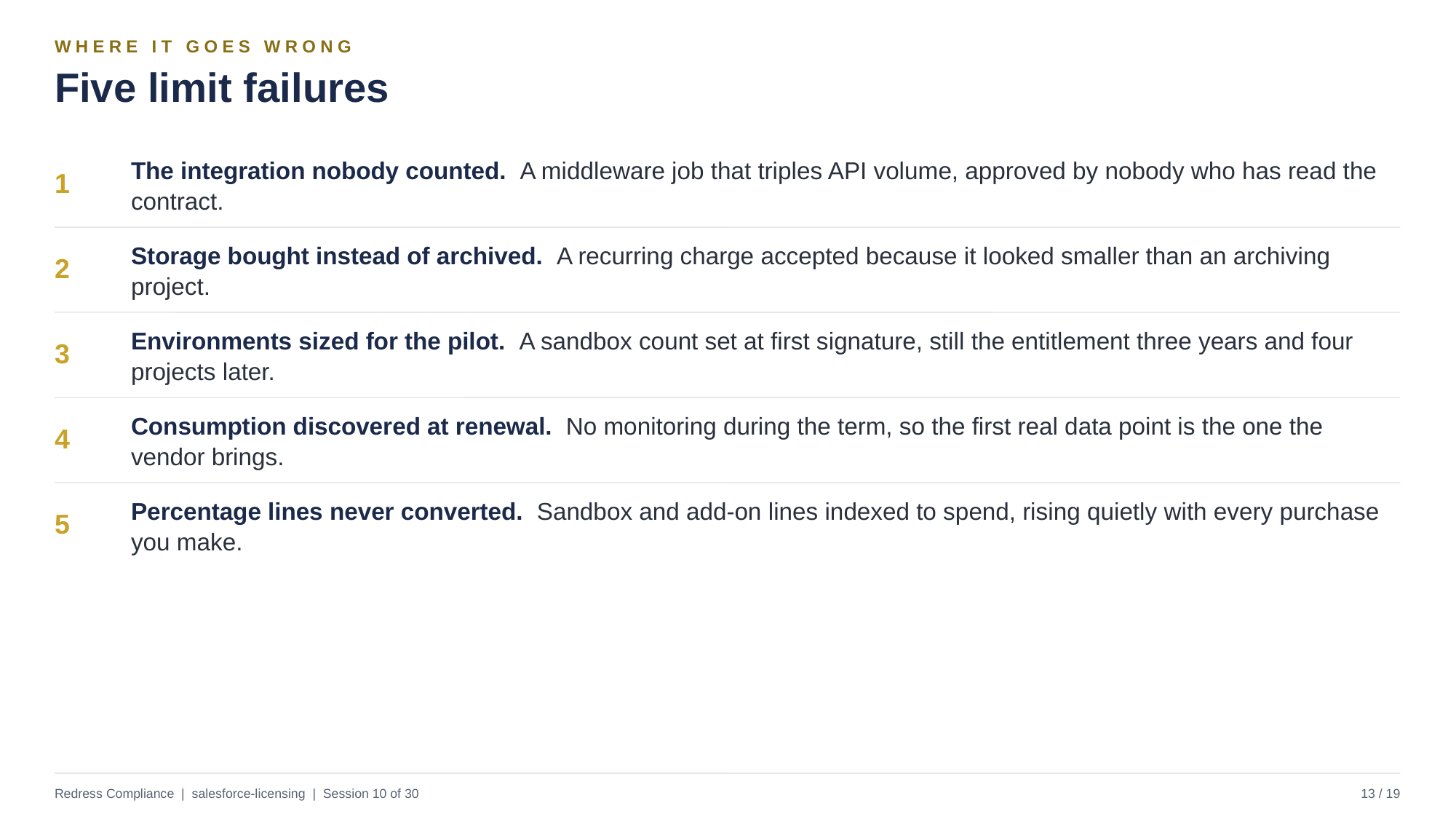

WHERE IT GOES WRONG
Five limit failures
The integration nobody counted.  A middleware job that triples API volume, approved by nobody who has read the contract.
1

Storage bought instead of archived.  A recurring charge accepted because it looked smaller than an archiving project.
2

Environments sized for the pilot.  A sandbox count set at first signature, still the entitlement three years and four projects later.
3

Consumption discovered at renewal.  No monitoring during the term, so the first real data point is the one the vendor brings.
4

Percentage lines never converted.  Sandbox and add-on lines indexed to spend, rising quietly with every purchase you make.
5

Redress Compliance  |  salesforce-licensing  |  Session 10 of 30
13 / 19